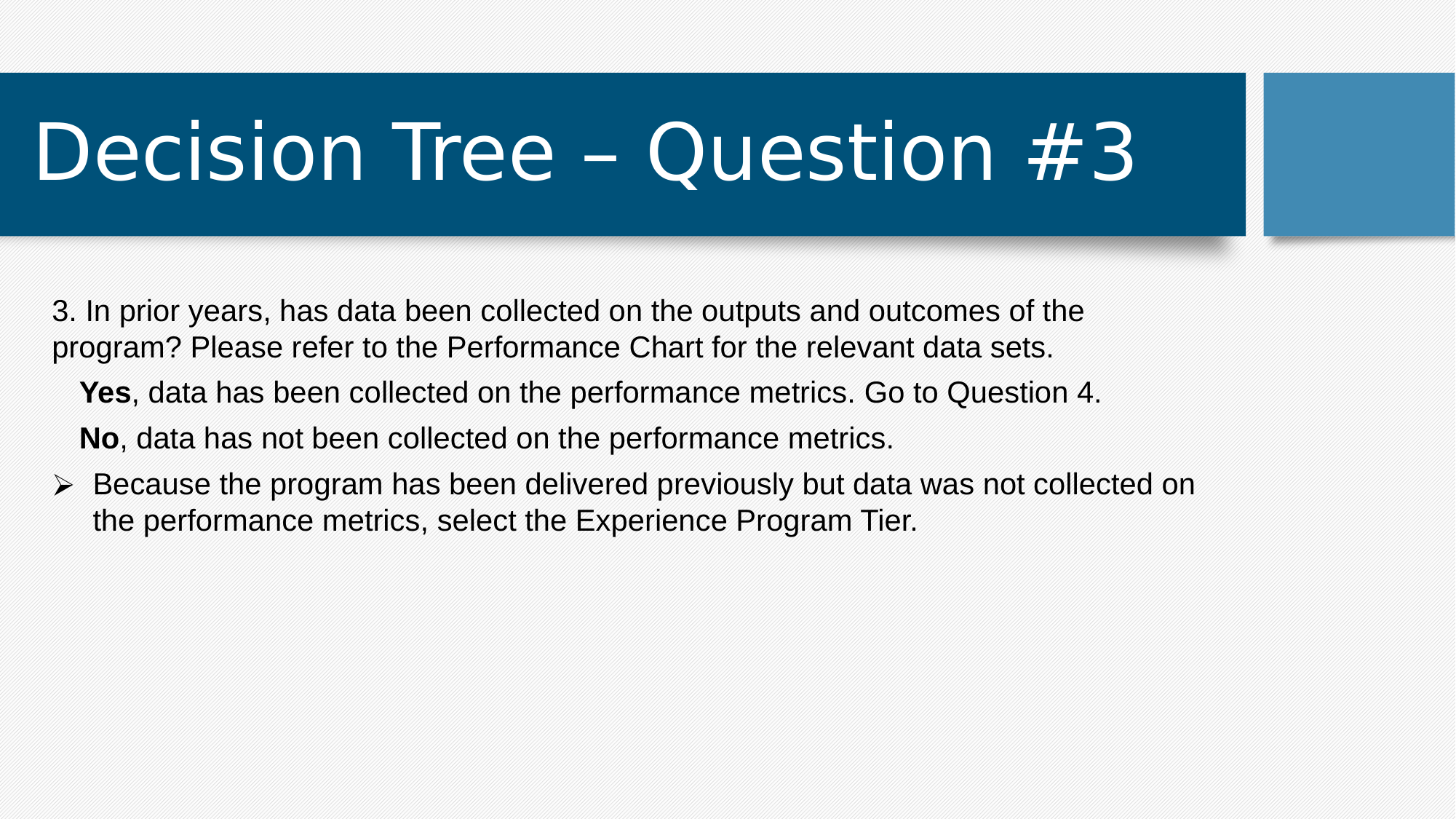

# Decision Tree – Question #3
3. In prior years, has data been collected on the outputs and outcomes of the program? Please refer to the Performance Chart for the relevant data sets.
Yes, data has been collected on the performance metrics. Go to Question 4.
No, data has not been collected on the performance metrics.
Because the program has been delivered previously but data was not collected on the performance metrics, select the Experience Program Tier.